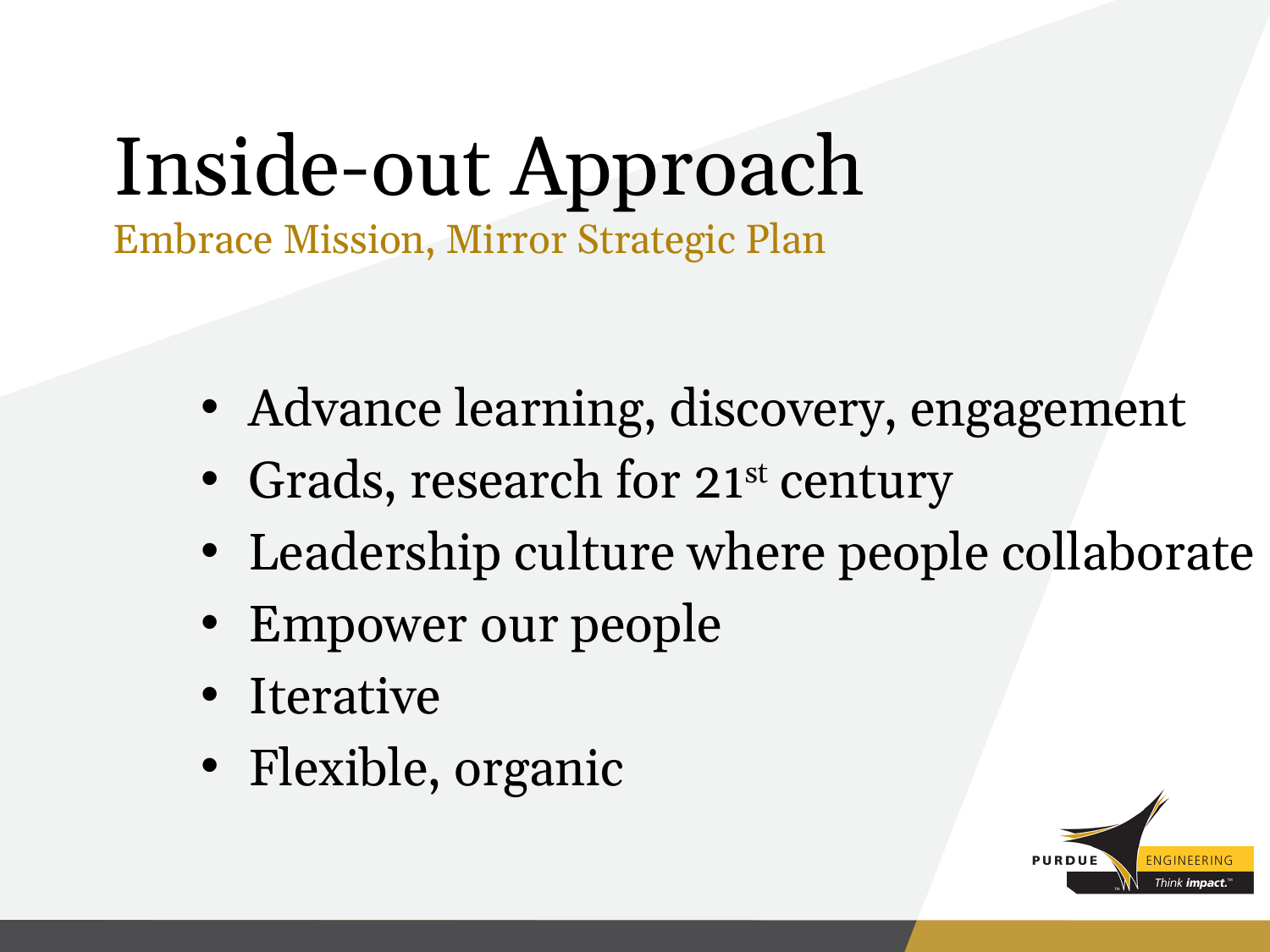

# Inside-out Approach
Embrace Mission, Mirror Strategic Plan
Advance learning, discovery, engagement
Grads, research for 21st century
Leadership culture where people collaborate
Empower our people
Iterative
Flexible, organic